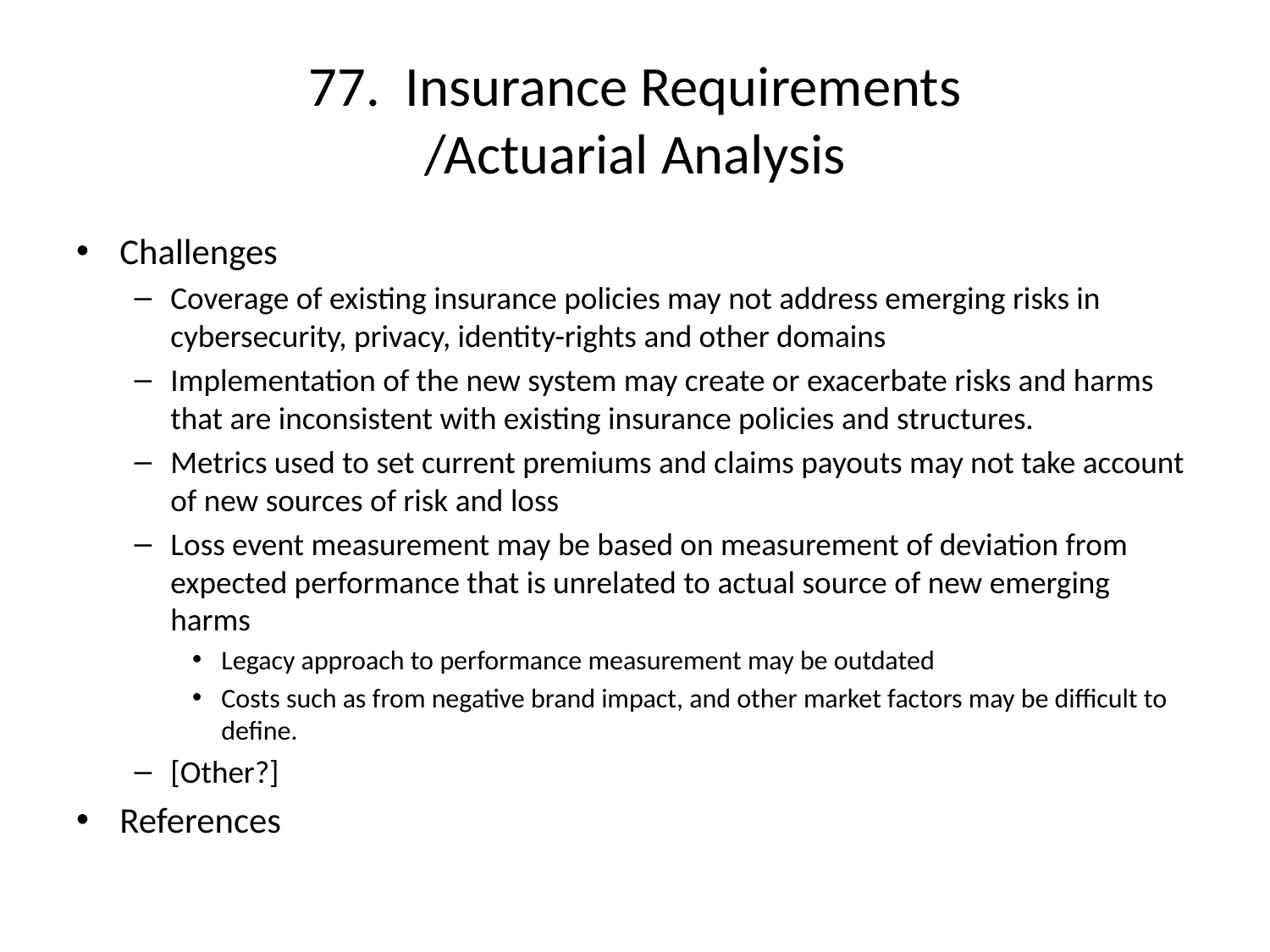

# 77.  Insurance Requirements /Actuarial Analysis
Challenges
Coverage of existing insurance policies may not address emerging risks in cybersecurity, privacy, identity-rights and other domains
Implementation of the new system may create or exacerbate risks and harms that are inconsistent with existing insurance policies and structures.
Metrics used to set current premiums and claims payouts may not take account of new sources of risk and loss
Loss event measurement may be based on measurement of deviation from expected performance that is unrelated to actual source of new emerging harms
Legacy approach to performance measurement may be outdated
Costs such as from negative brand impact, and other market factors may be difficult to define.
[Other?]
References